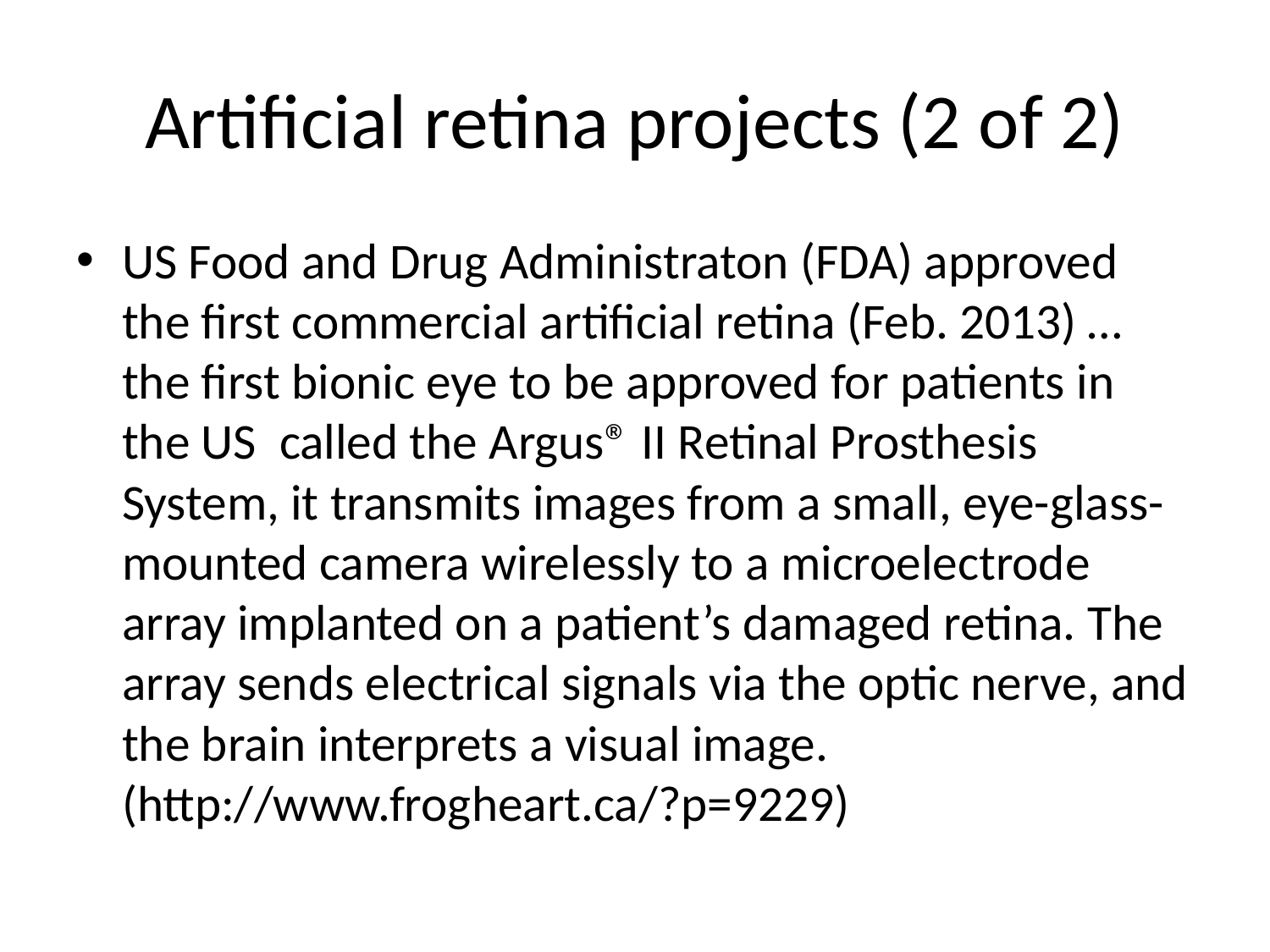

# Artificial retina projects (2 of 2)
US Food and Drug Administraton (FDA) approved the first commercial artificial retina (Feb. 2013) … the first bionic eye to be approved for patients in the US  called the Argus® II Retinal Prosthesis System, it transmits images from a small, eye-glass-mounted camera wirelessly to a microelectrode array implanted on a patient’s damaged retina. The array sends electrical signals via the optic nerve, and the brain interprets a visual image. (http://www.frogheart.ca/?p=9229)